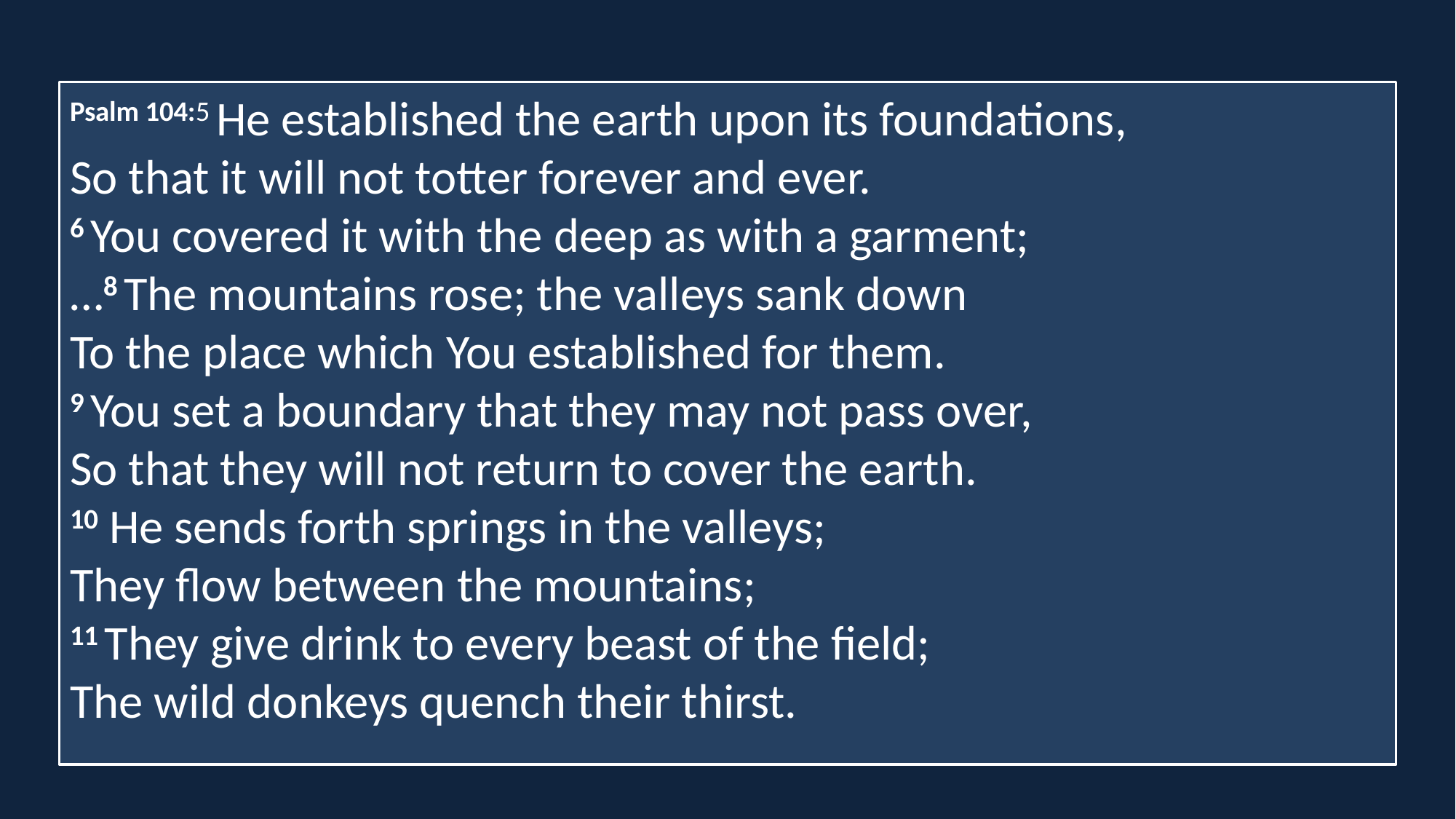

Psalm 104:5 He established the earth upon its foundations,
So that it will not totter forever and ever.
6 You covered it with the deep as with a garment;
…8 The mountains rose; the valleys sank down
To the place which You established for them.
9 You set a boundary that they may not pass over,
So that they will not return to cover the earth.
10 He sends forth springs in the valleys;
They flow between the mountains;
11 They give drink to every beast of the field;
The wild donkeys quench their thirst.